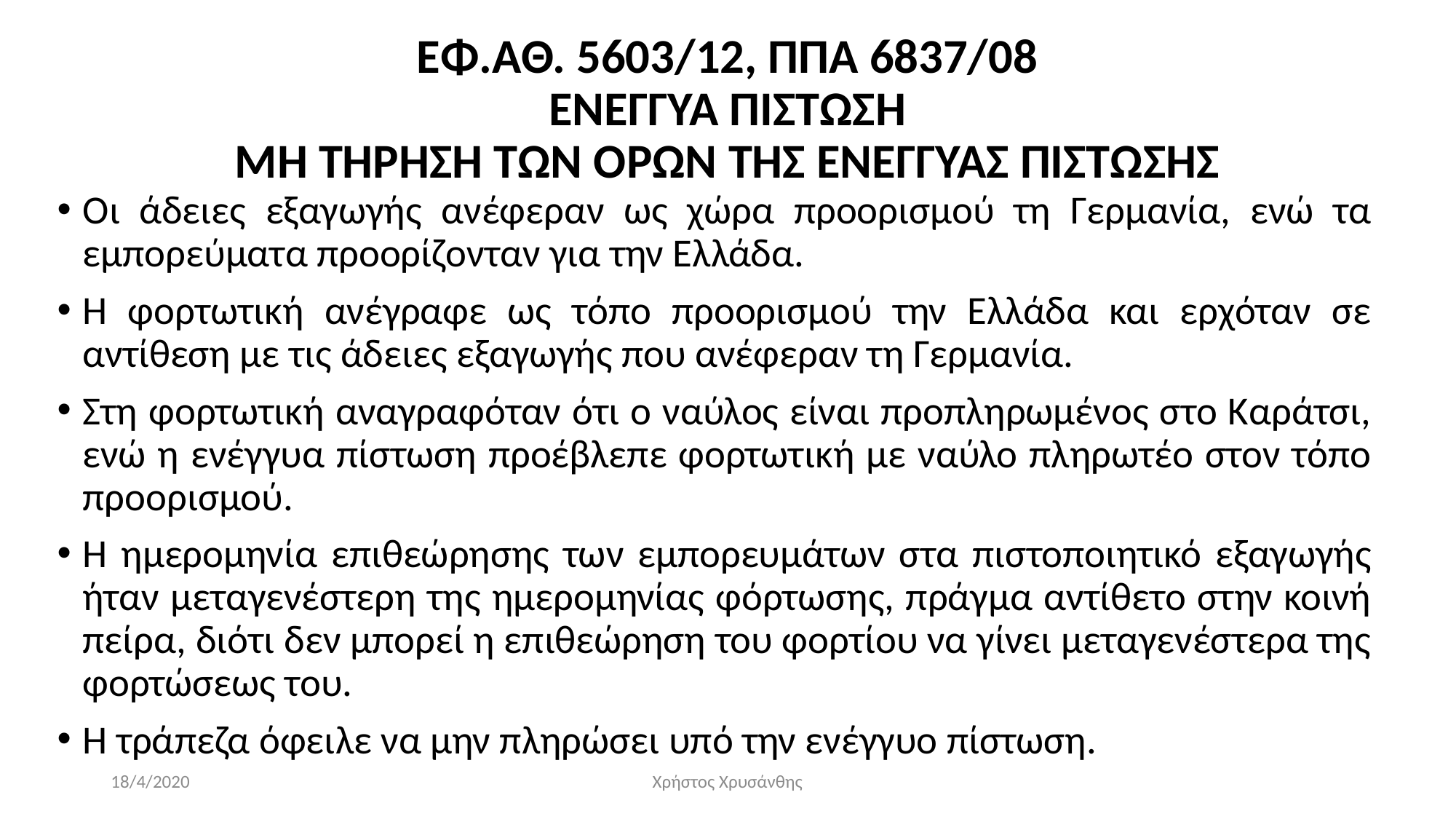

# ΕΦ.ΑΘ. 5603/12, ΠΠΑ 6837/08 ΕΝΕΓΓΥΑ ΠΙΣΤΩΣΗ ΜΗ ΤΗΡΗΣΗ ΤΩΝ ΟΡΩΝ ΤΗΣ ΕΝΕΓΓΥΑΣ ΠΙΣΤΩΣΗΣ
Οι άδειες εξαγωγής ανέφεραν ως χώρα προορισμού τη Γερμανία, ενώ τα εμπορεύματα προορίζονταν για την Ελλάδα.
Η φορτωτική ανέγραφε ως τόπο προορισμού την Ελλάδα και ερχόταν σε αντίθεση με τις άδειες εξαγωγής που ανέφεραν τη Γερμανία.
Στη φορτωτική αναγραφόταν ότι ο ναύλος είναι προπληρωμένος στο Καράτσι, ενώ η ενέγγυα πίστωση προέβλεπε φορτωτική με ναύλο πληρωτέο στον τόπο προορισμού.
Η ημερομηνία επιθεώρησης των εμπορευμάτων στα πιστοποιητικό εξαγωγής ήταν μεταγενέστερη της ημερομηνίας φόρτωσης, πράγμα αντίθετο στην κοινή πείρα, διότι δεν μπορεί η επιθεώρηση του φορτίου να γίνει μεταγενέστερα της φορτώσεως του.
Η τράπεζα όφειλε να μην πληρώσει υπό την ενέγγυο πίστωση.
18/4/2020
Χρήστος Χρυσάνθης